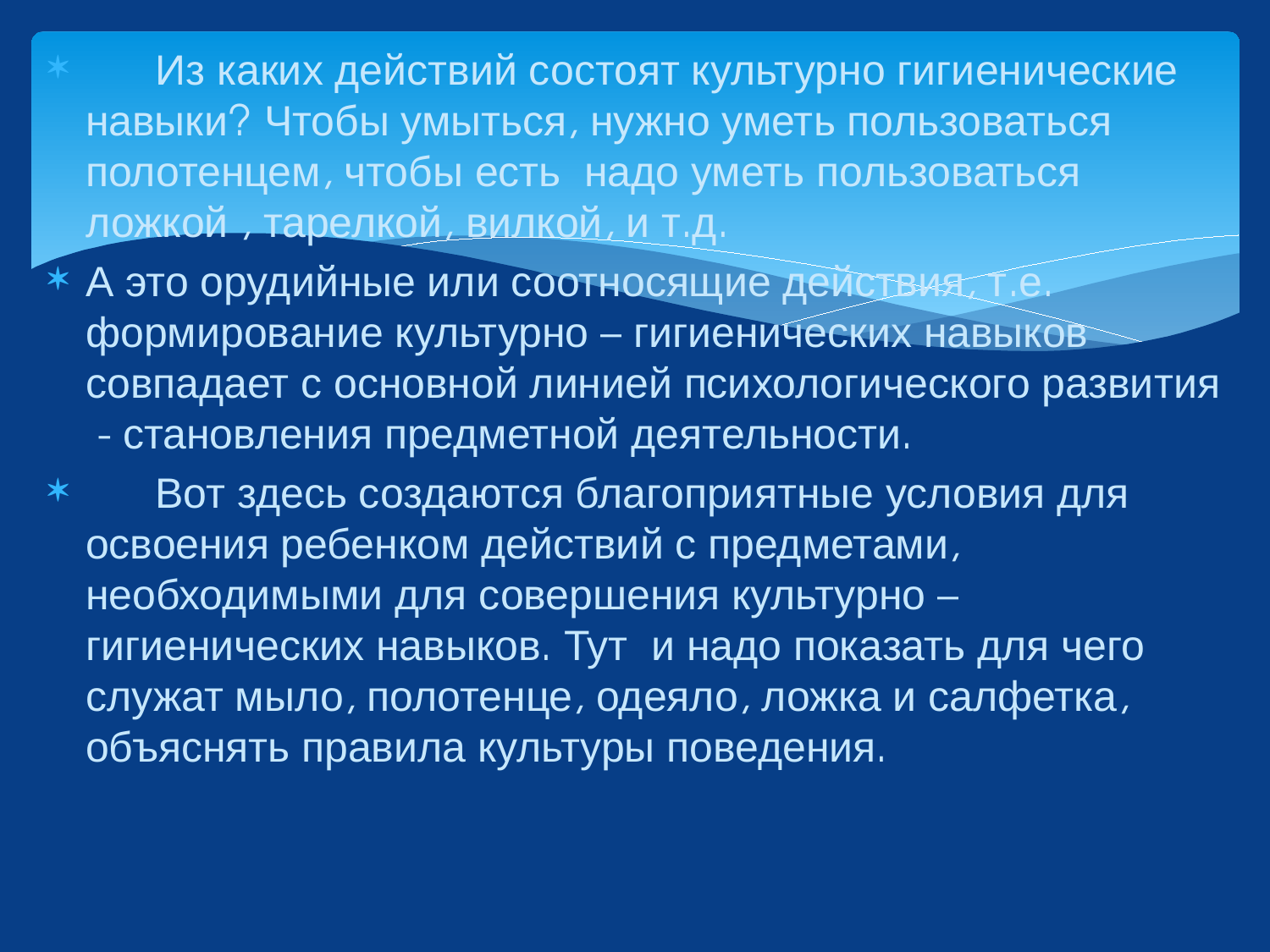

Из каких действий состоят культурно гигиенические навыки? Чтобы умыться, нужно уметь пользоваться полотенцем, чтобы есть  надо уметь пользоваться ложкой , тарелкой, вилкой, и т.д.
А это орудийные или соотносящие действия, т.е. формирование культурно – гигиенических навыков совпадает с основной линией психологического развития  - становления предметной деятельности.
      Вот здесь создаются благоприятные условия для освоения ребенком действий с предметами, необходимыми для совершения культурно – гигиенических навыков. Тут  и надо показать для чего служат мыло, полотенце, одеяло, ложка и салфетка, объяснять правила культуры поведения.
#